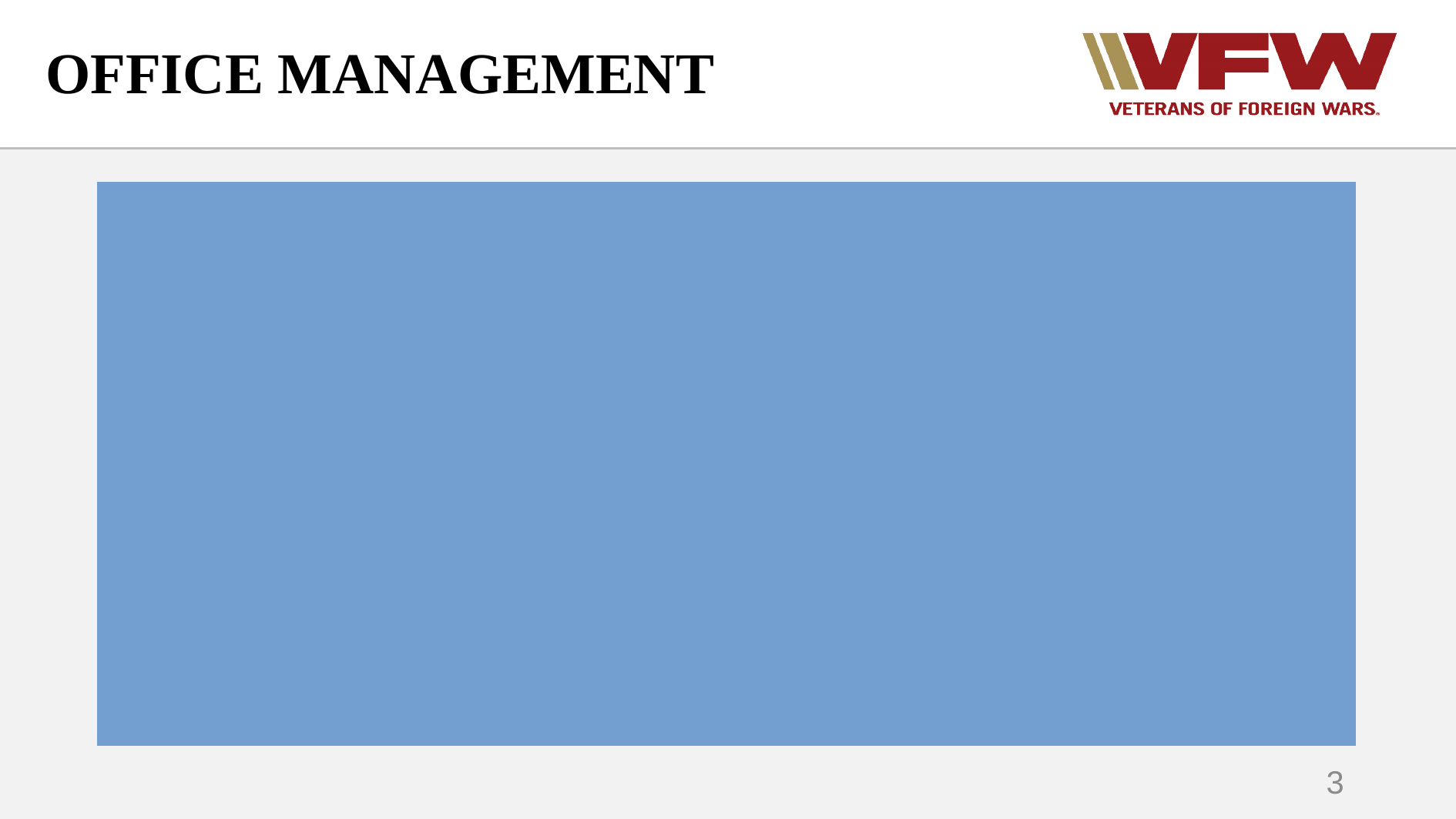

# OFFICE MANAGEMENT
Assessment of current space

Can clients safely enter and stay for one hour?

Minimize distractions

Personal phone calls during appointments
Individuals stopping by
Alexa playing smooth jazz
TV blaring sports center

3